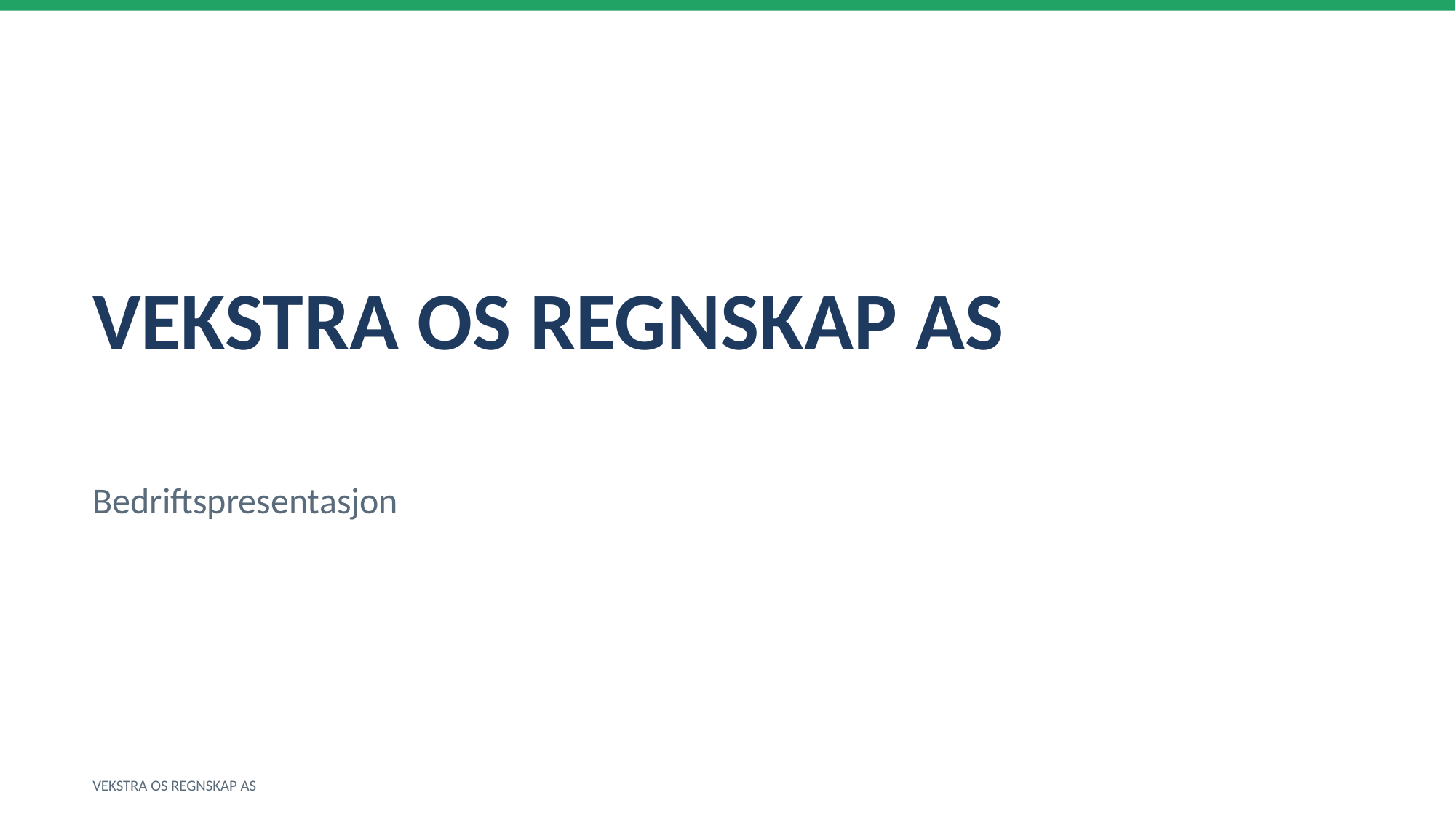

VEKSTRA OS REGNSKAP AS
Bedriftspresentasjon
VEKSTRA OS REGNSKAP AS